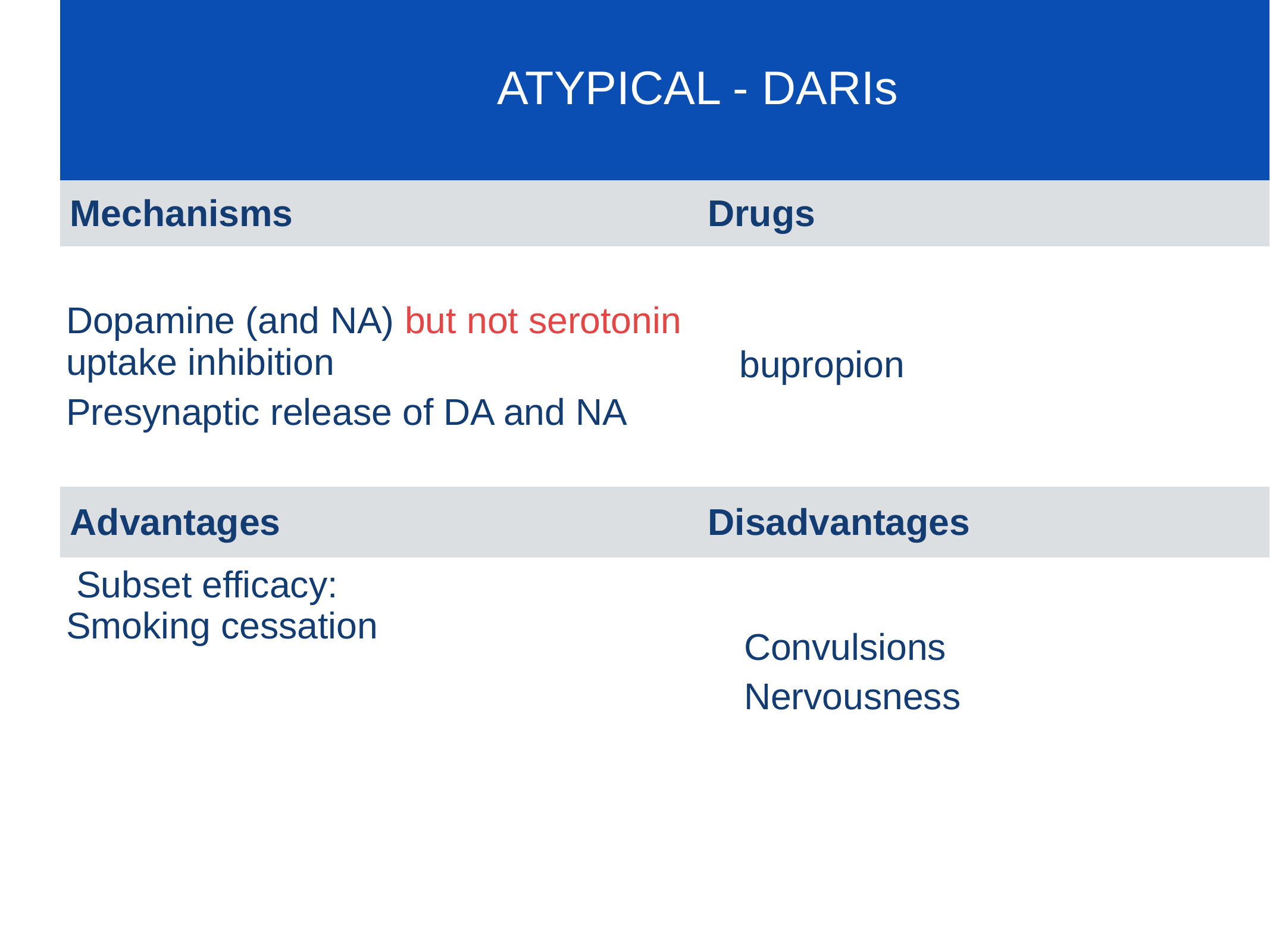

| ATYPICAL - DARIs |  |
| --- | --- |
| Mechanisms | Drugs |
| Dopamine (and NA) but not serotonin uptake inhibition Presynaptic release of DA and NA | bupropion |
| Advantages | Disadvantages |
| Subset efficacy: Smoking cessation | Convulsions Nervousness |